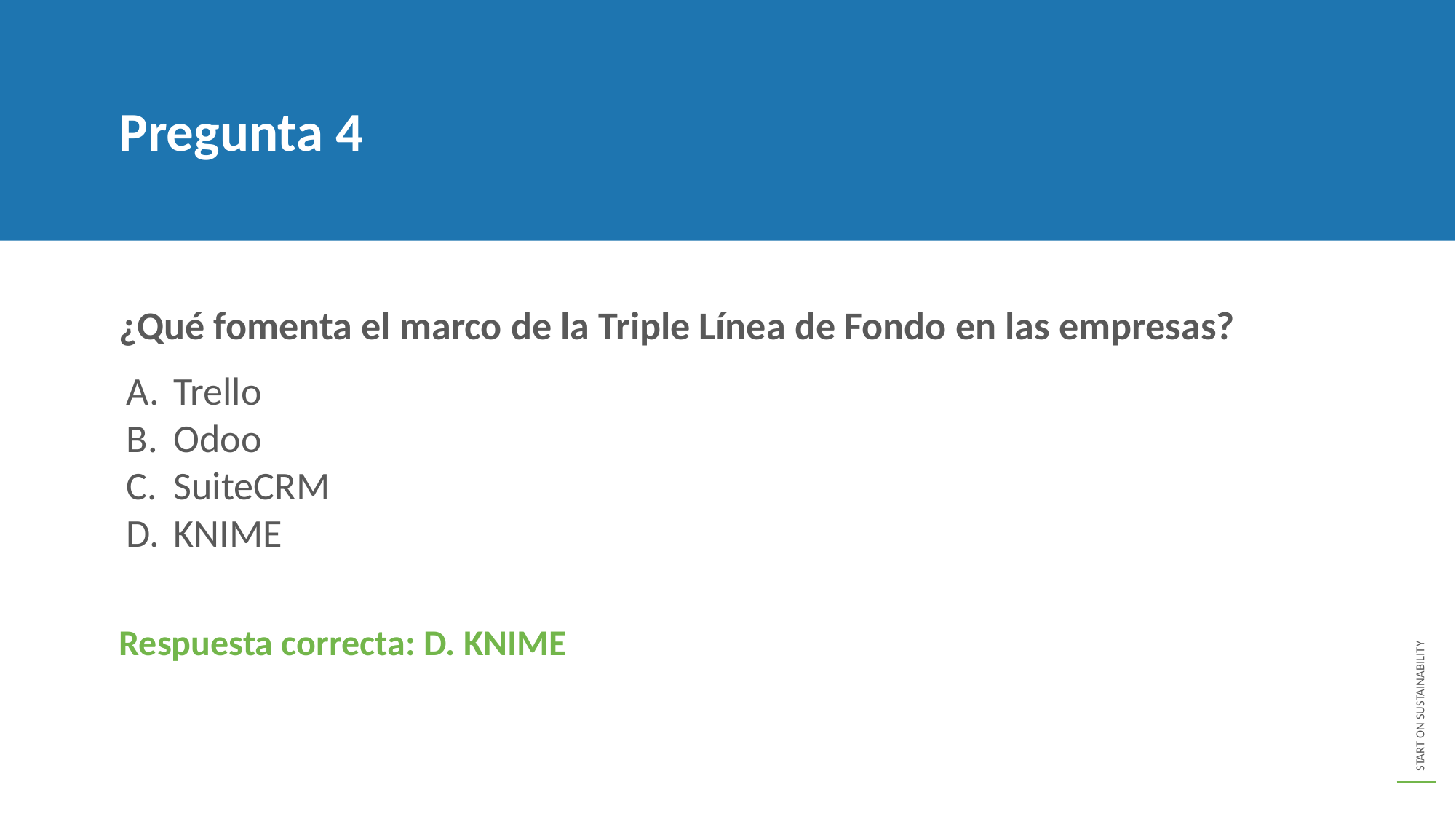

Pregunta 4
¿Qué fomenta el marco de la Triple Línea de Fondo en las empresas?
Trello
Odoo
SuiteCRM
KNIME

Respuesta correcta: D. KNIME